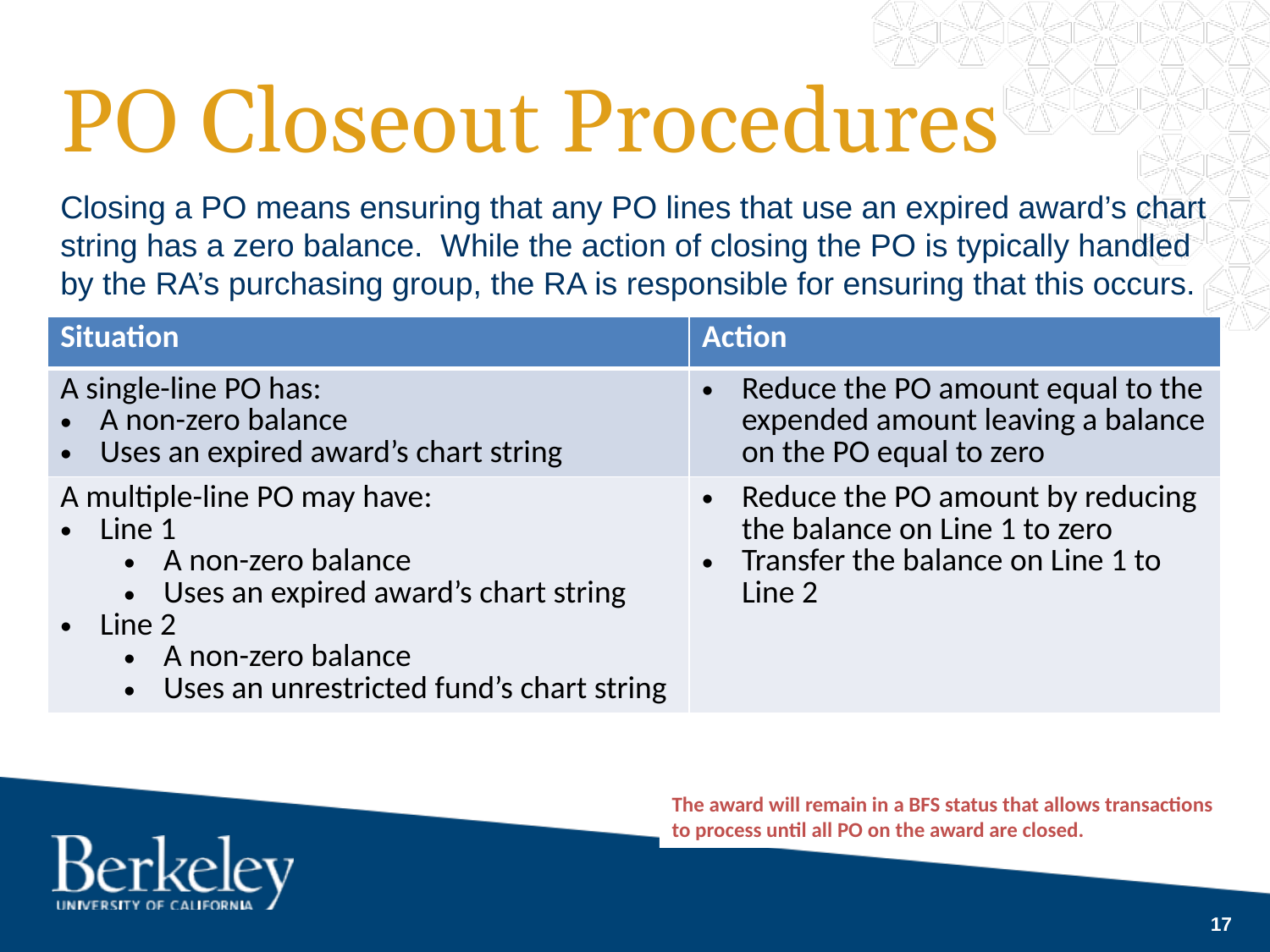

# PO Closeout Procedures
Closing a PO means ensuring that any PO lines that use an expired award’s chart string has a zero balance.  While the action of closing the PO is typically handled by the RA’s purchasing group, the RA is responsible for ensuring that this occurs.
| Situation | Action |
| --- | --- |
| A single-line PO has: A non-zero balance Uses an expired award’s chart string | Reduce the PO amount equal to the expended amount leaving a balance on the PO equal to zero |
| A multiple-line PO may have: Line 1 A non-zero balance Uses an expired award’s chart string Line 2 A non-zero balance Uses an unrestricted fund’s chart string | Reduce the PO amount by reducing the balance on Line 1 to zero Transfer the balance on Line 1 to Line 2 |
The award will remain in a BFS status that allows transactions to process until all PO on the award are closed.
17